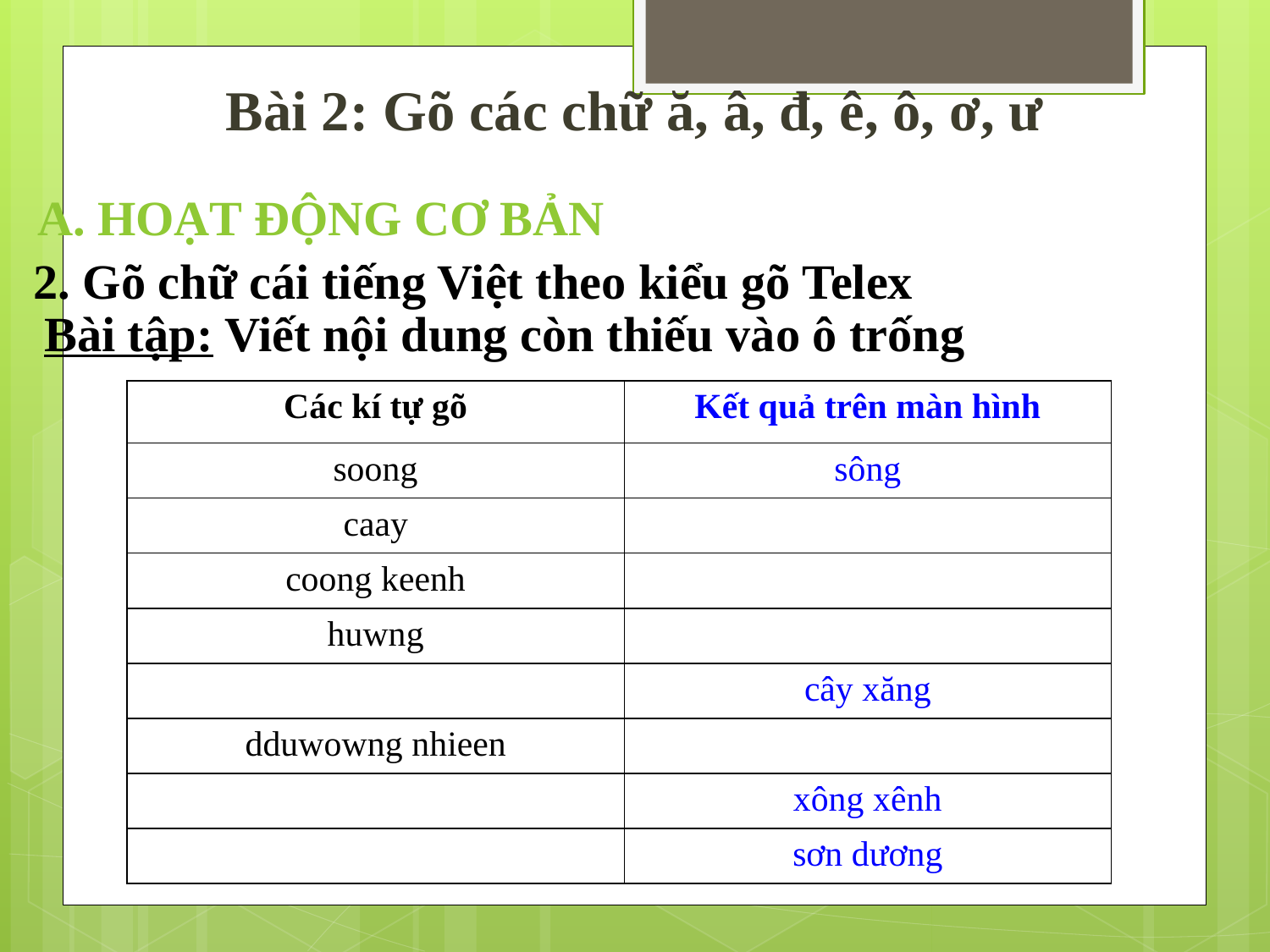

Bài 2: Gõ các chữ ă, â, đ, ê, ô, ơ, ư
A. HoẠT ĐỘNG CƠ BẢN
2. Gõ chữ cái tiếng Việt theo kiểu gõ Telex
Bài tập: Viết nội dung còn thiếu vào ô trống
| Các kí tự gõ | Kết quả trên màn hình |
| --- | --- |
| soong | sông |
| caay |  |
| coong keenh |  |
| huwng |  |
|  | cây xăng |
| dduwowng nhieen |  |
|  | xông xênh |
|  | sơn dương |